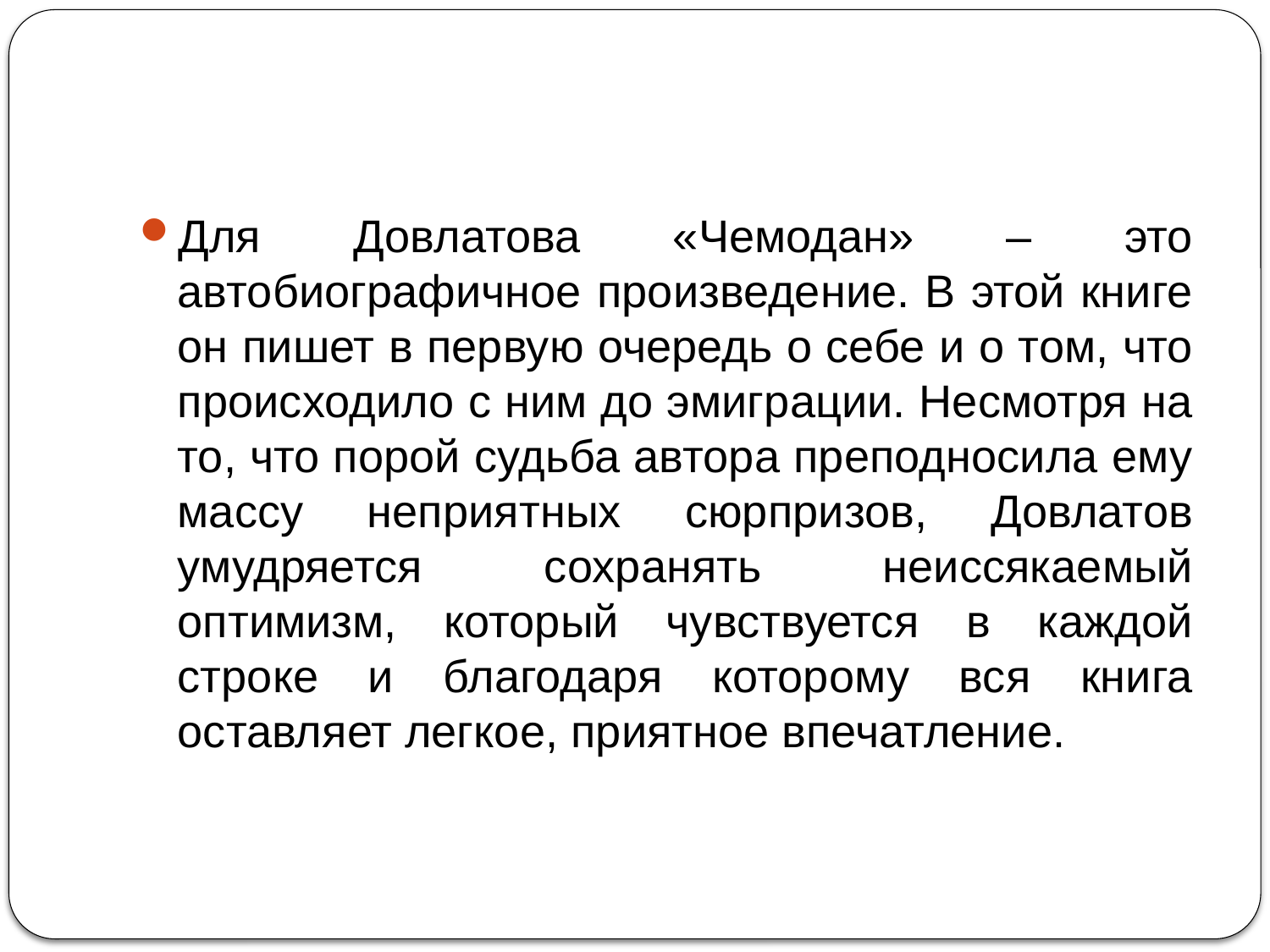

#
Для Довлатова «Чемодан» – это автобиографичное произведение. В этой книге он пишет в первую очередь о себе и о том, что происходило с ним до эмиграции. Несмотря на то, что порой судьба автора преподносила ему массу неприятных сюрпризов, Довлатов умудряется сохранять неиссякаемый оптимизм, который чувствуется в каждой строке и благодаря которому вся книга оставляет легкое, приятное впечатление.